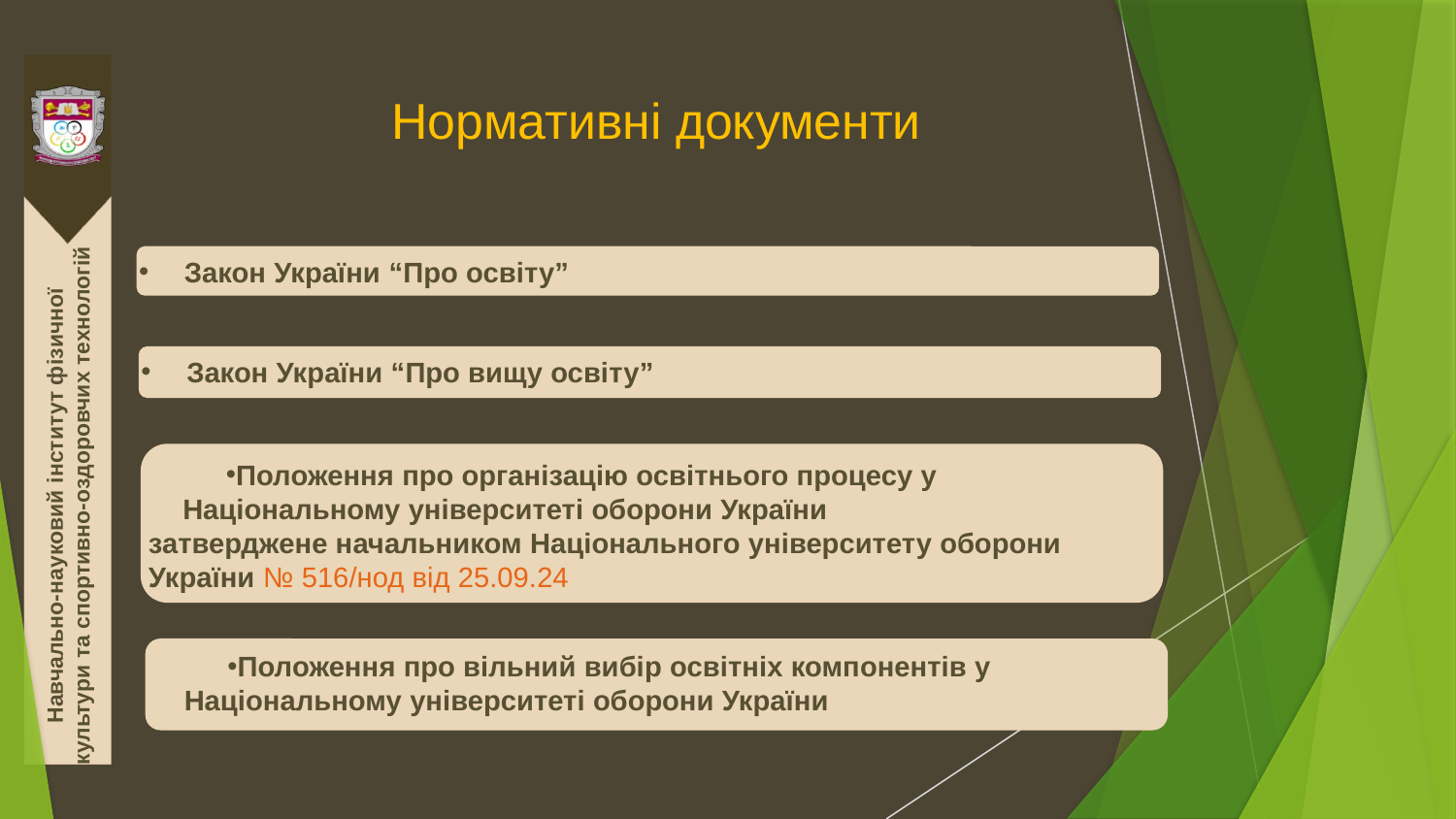

# Нормативні документи
Закон України “Про освіту”
Закон України “Про вищу освіту”
Положення про організацію освітнього процесу у Національному університеті оборони України
затверджене начальником Національного університету оборони України № 516/нод від 25.09.24
Навчально-науковий інститут фізичної культури та спортивно-оздоровчих технологій
Положення про вільний вибір освітніх компонентів у Національному університеті оборони України